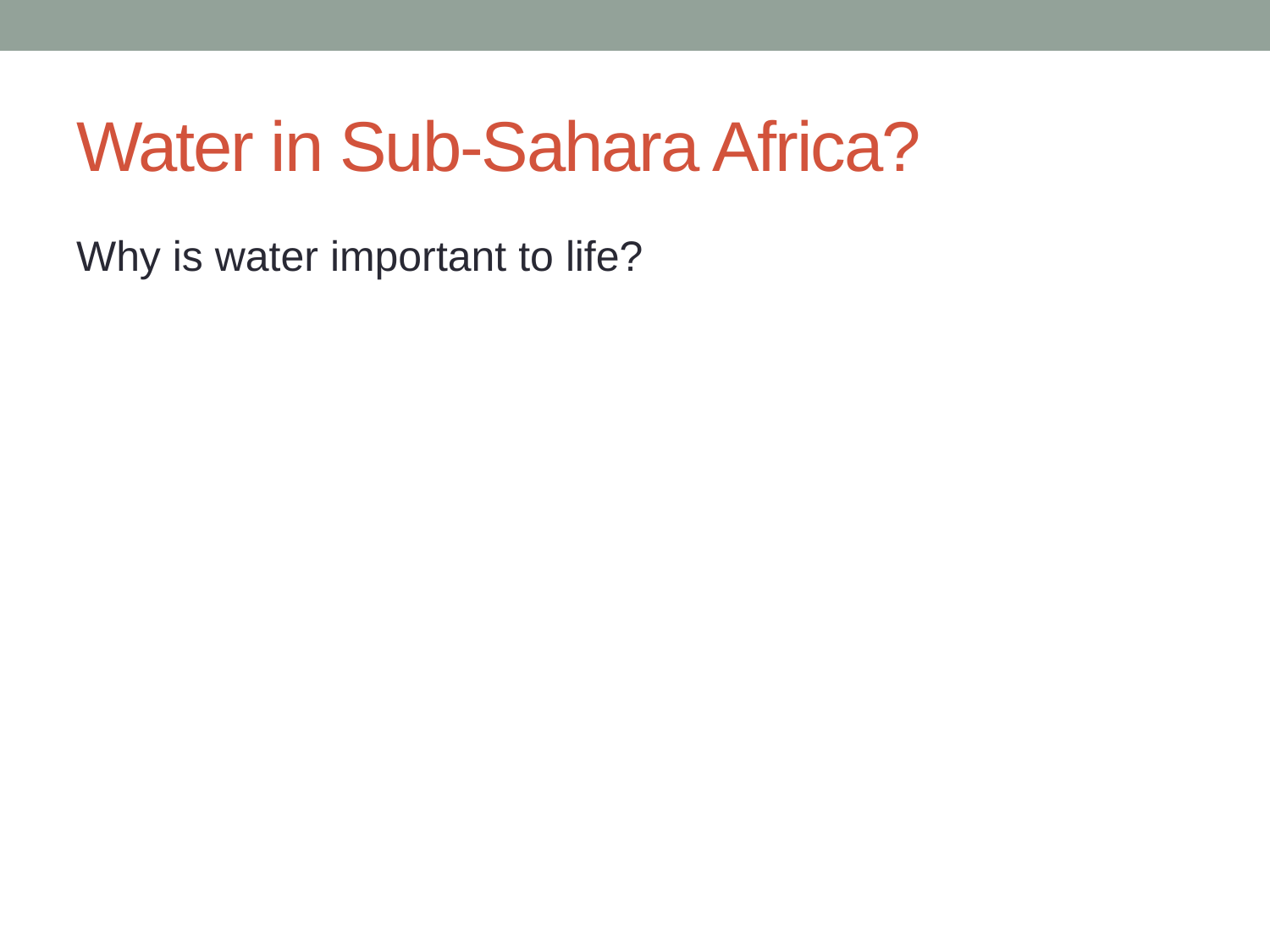

# Water in Sub-Sahara Africa?
Why is water important to life?